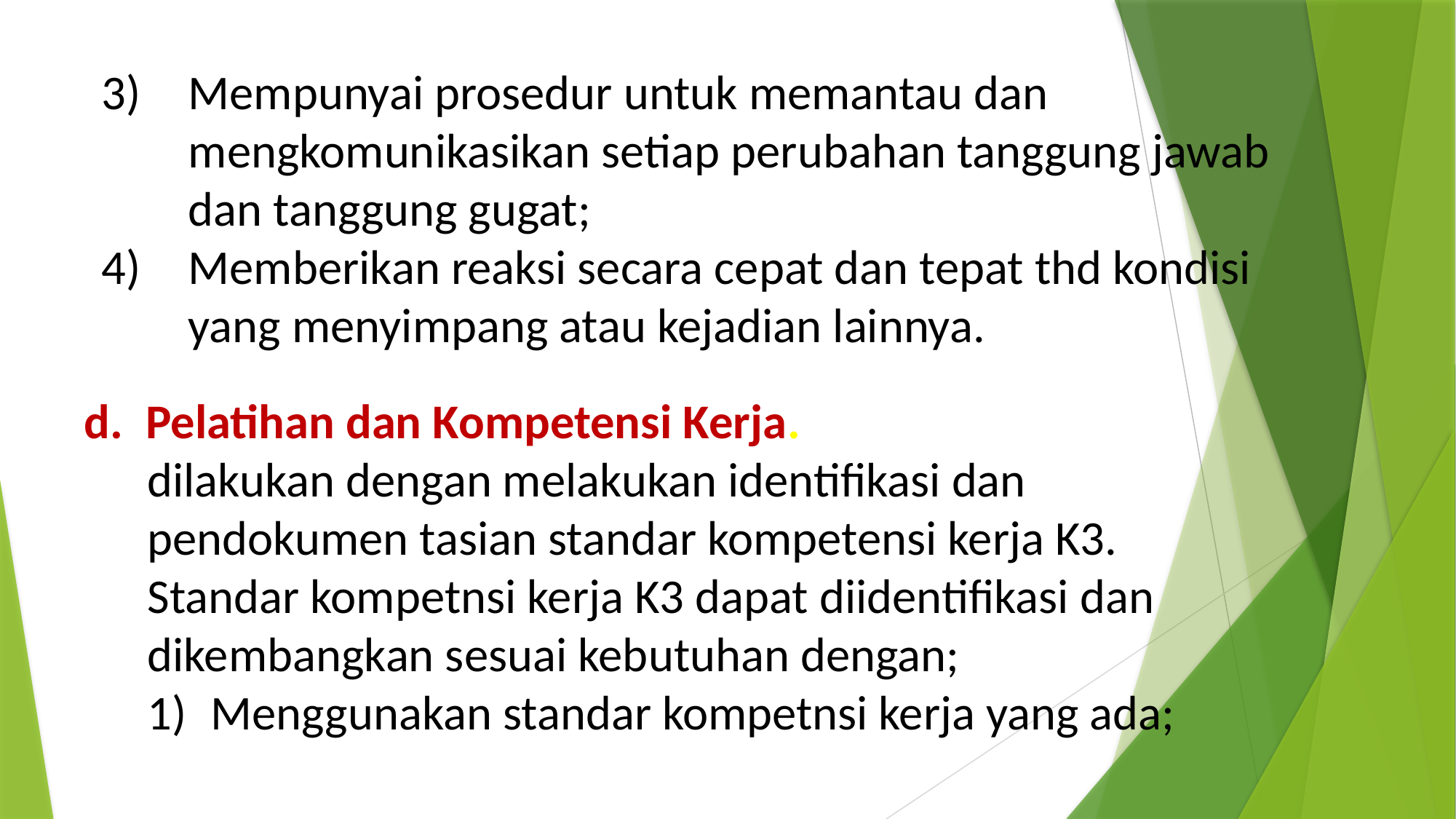

Mempunyai prosedur untuk memantau dan mengkomunikasikan setiap perubahan tanggung jawab dan tanggung gugat;
Memberikan reaksi secara cepat dan tepat thd kondisi yang menyimpang atau kejadian lainnya.
Pelatihan dan Kompetensi Kerja.
dilakukan dengan melakukan identifikasi dan pendokumen tasian standar kompetensi kerja K3.
Standar kompetnsi kerja K3 dapat diidentifikasi dan dikembangkan sesuai kebutuhan dengan;
Menggunakan standar kompetnsi kerja yang ada;